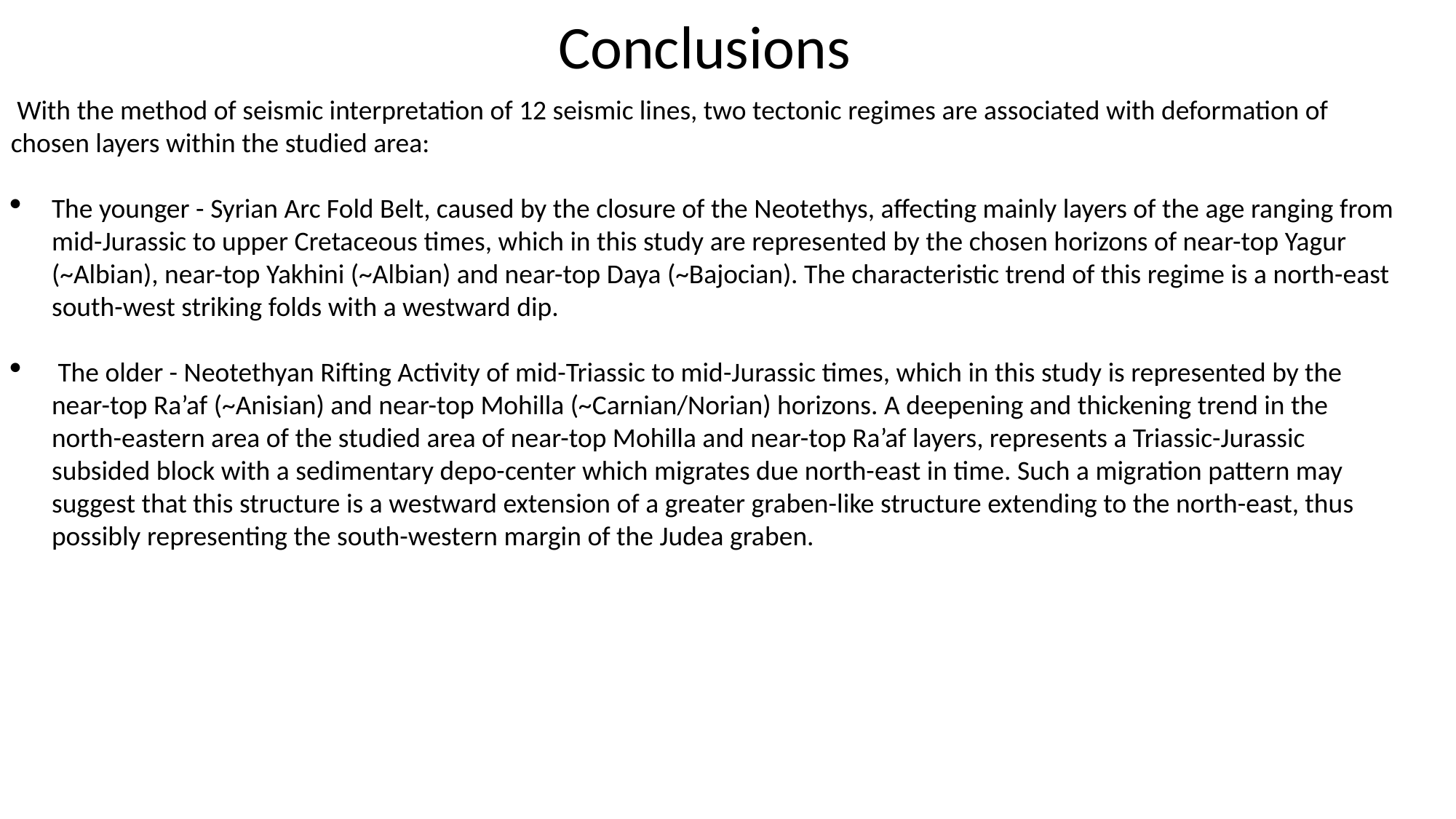

Conclusions
 With the method of seismic interpretation of 12 seismic lines, two tectonic regimes are associated with deformation of chosen layers within the studied area:

The younger - Syrian Arc Fold Belt, caused by the closure of the Neotethys, affecting mainly layers of the age ranging from mid-Jurassic to upper Cretaceous times, which in this study are represented by the chosen horizons of near-top Yagur (~Albian), near-top Yakhini (~Albian) and near-top Daya (~Bajocian). The characteristic trend of this regime is a north-east south-west striking folds with a westward dip.

 The older - Neotethyan Rifting Activity of mid-Triassic to mid-Jurassic times, which in this study is represented by the near-top Ra’af (~Anisian) and near-top Mohilla (~Carnian/Norian) horizons. A deepening and thickening trend in the north-eastern area of the studied area of near-top Mohilla and near-top Ra’af layers, represents a Triassic-Jurassic subsided block with a sedimentary depo-center which migrates due north-east in time. Such a migration pattern may suggest that this structure is a westward extension of a greater graben-like structure extending to the north-east, thus possibly representing the south-western margin of the Judea graben.